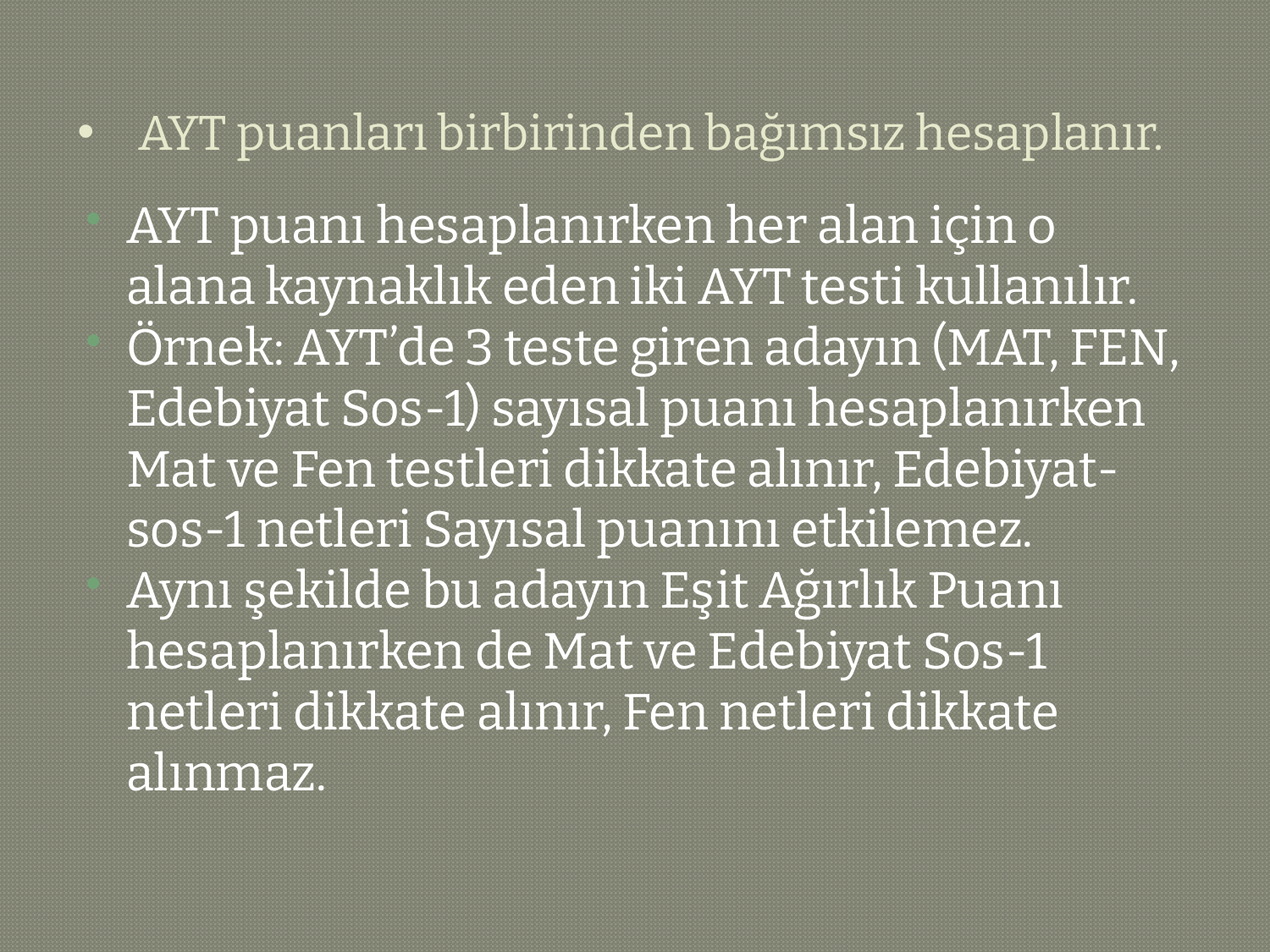

# AYT puanları birbirinden bağımsız hesaplanır.
AYT puanı hesaplanırken her alan için o alana kaynaklık eden iki AYT testi kullanılır.
Örnek: AYT’de 3 teste giren adayın (MAT, FEN, Edebiyat Sos-1) sayısal puanı hesaplanırken Mat ve Fen testleri dikkate alınır, Edebiyat-sos-1 netleri Sayısal puanını etkilemez.
Aynı şekilde bu adayın Eşit Ağırlık Puanı hesaplanırken de Mat ve Edebiyat Sos-1 netleri dikkate alınır, Fen netleri dikkate alınmaz.